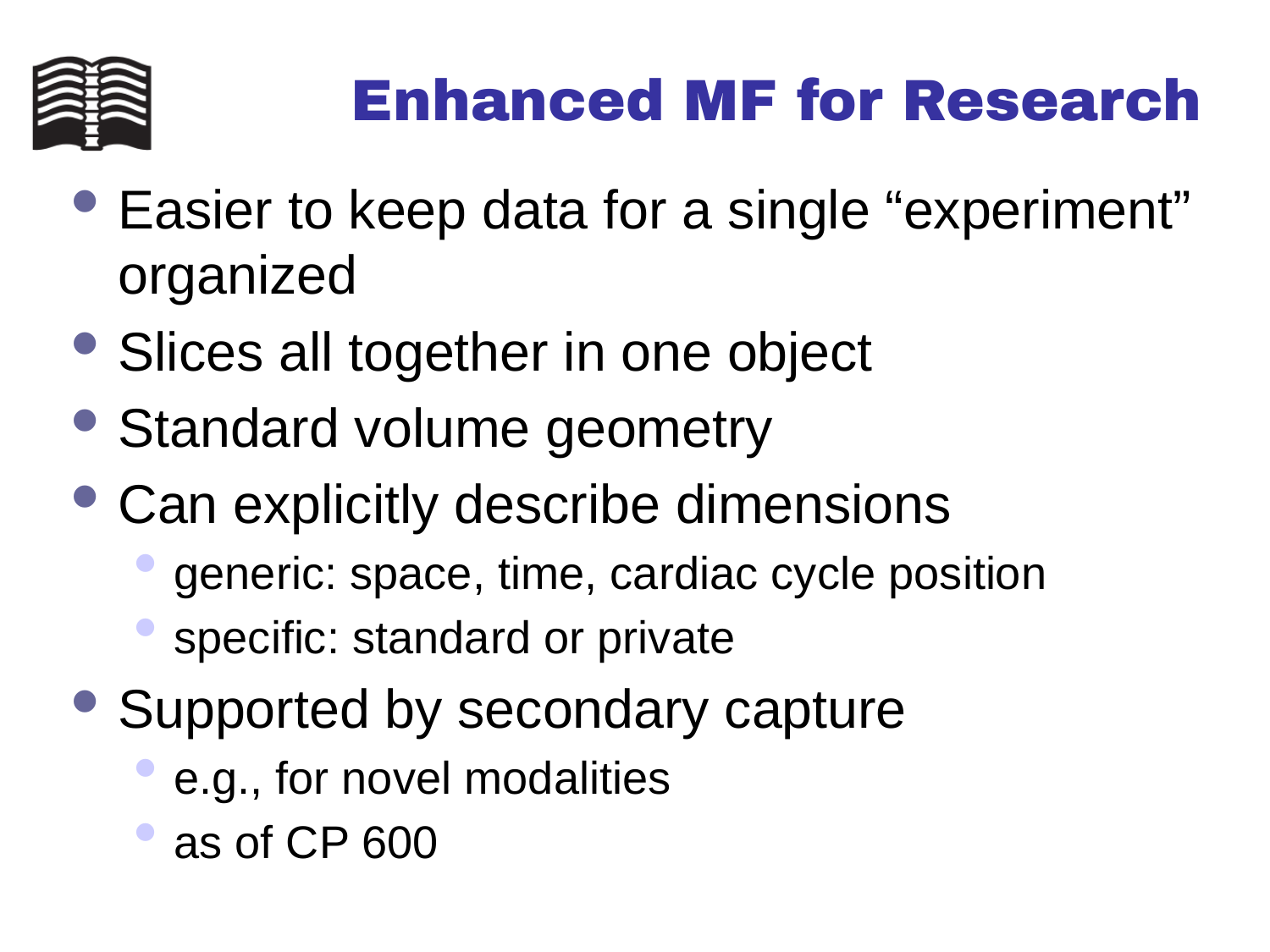

# Enhanced MF for Research
Easier to keep data for a single “experiment” organized
Slices all together in one object
Standard volume geometry
Can explicitly describe dimensions
generic: space, time, cardiac cycle position
specific: standard or private
Supported by secondary capture
e.g., for novel modalities
as of CP 600